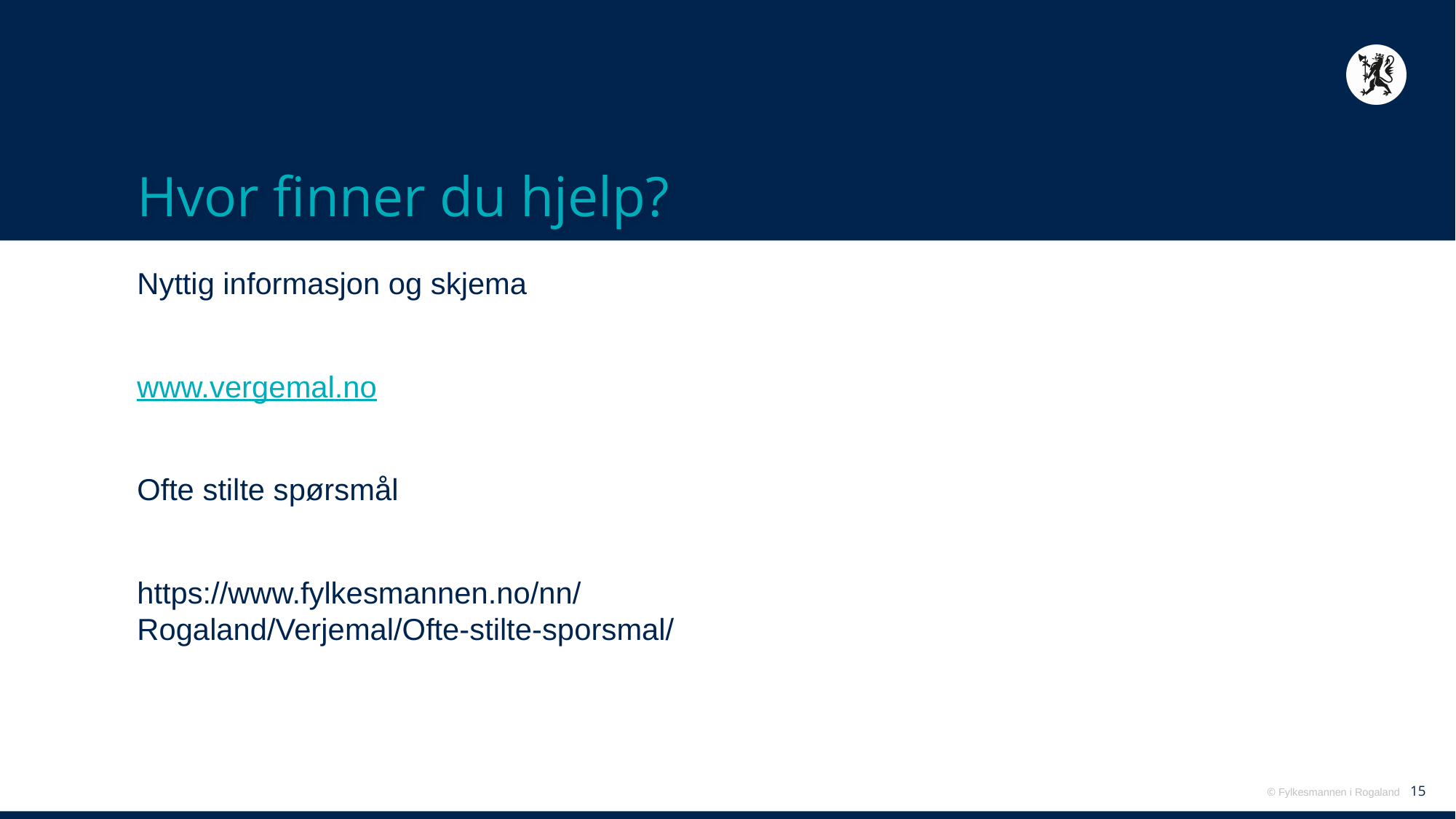

# Hvor finner du hjelp?

Nyttig informasjon og skjema

www.vergemal.no

Ofte stilte spørsmål

https://www.fylkesmannen.no/nn/Rogaland/Verjemal/Ofte-stilte-sporsmal/